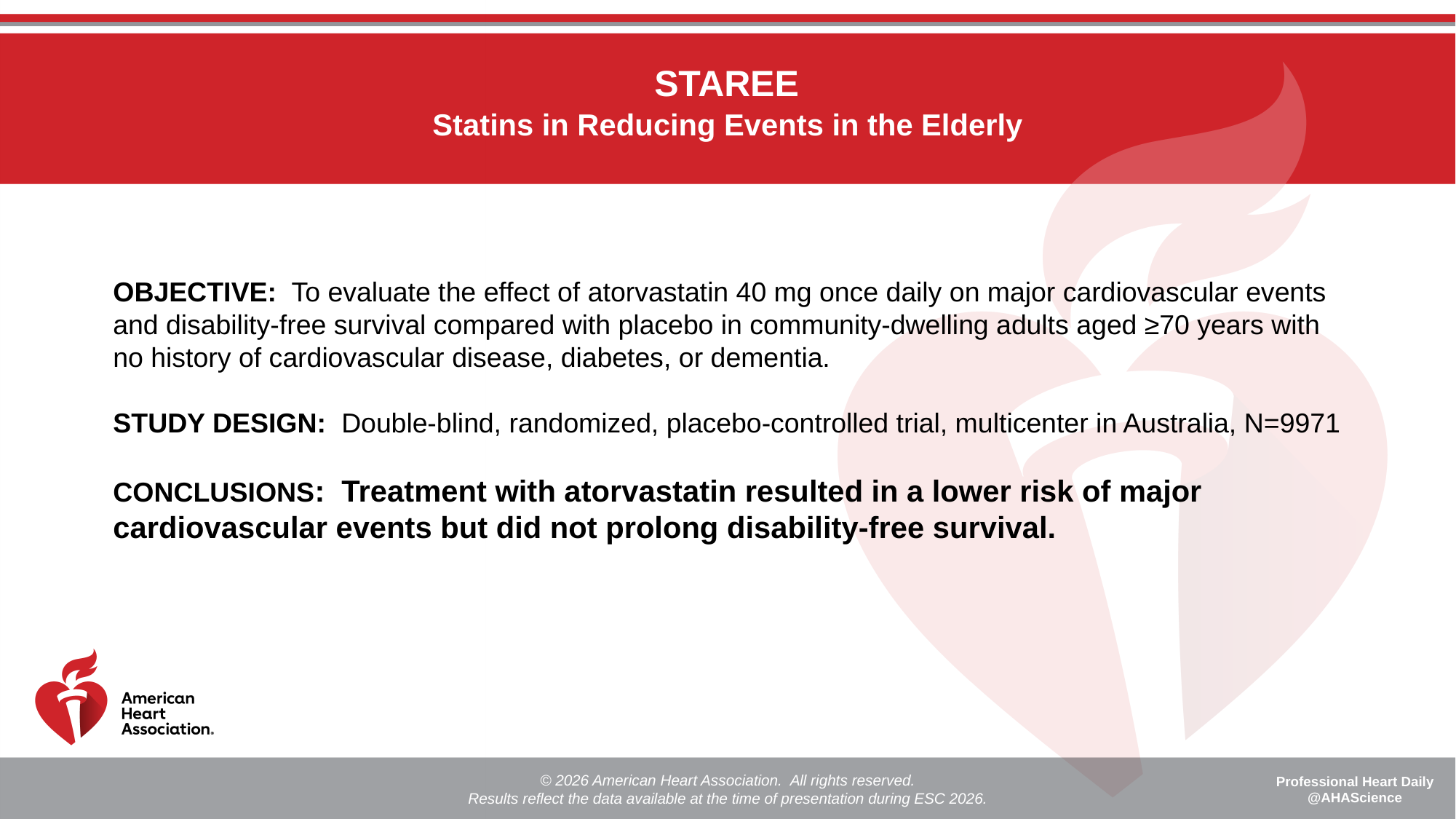

STAREE
 Statins in Reducing Events in the Elderly
OBJECTIVE:  To evaluate the effect of atorvastatin 40 mg once daily on major cardiovascular events and disability-free survival compared with placebo in community-dwelling adults aged ≥70 years with no history of cardiovascular disease, diabetes, or dementia.

STUDY DESIGN:  Double-blind, randomized, placebo-controlled trial, multicenter in Australia, N=9971

CONCLUSIONS:  Treatment with atorvastatin resulted in a lower risk of major cardiovascular events but did not prolong disability-free survival.
© 2026 American Heart Association.  All rights reserved.
Results reflect the data available at the time of presentation during ESC 2026.
Professional Heart Daily @AHAScience